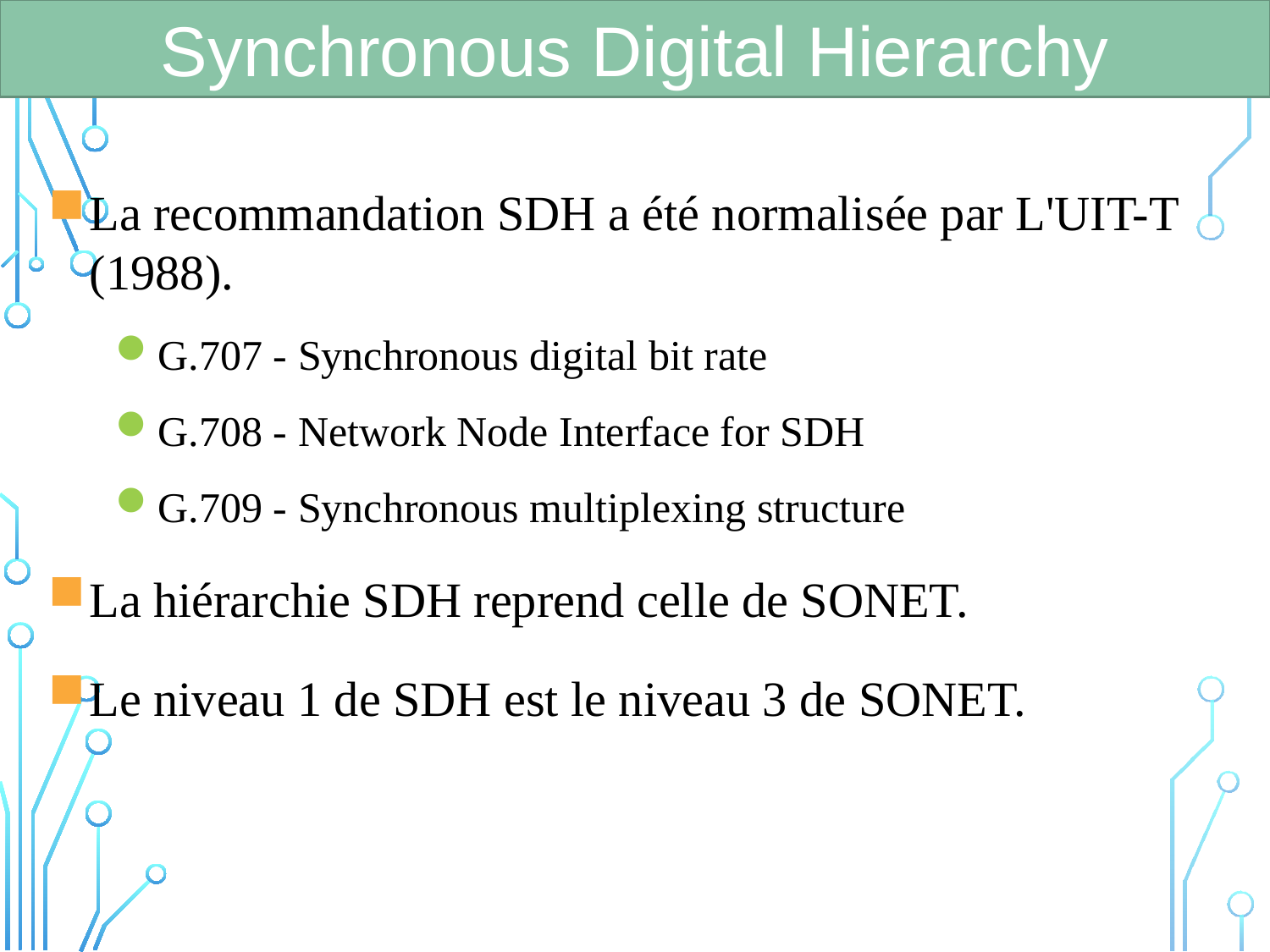

Synchronous Digital Hierarchy
La recommandation SDH a été normalisée par L'UIT-T (1988).
G.707 - Synchronous digital bit rate
G.708 - Network Node Interface for SDH
G.709 - Synchronous multiplexing structure
La hiérarchie SDH reprend celle de SONET.
Le niveau 1 de SDH est le niveau 3 de SONET.